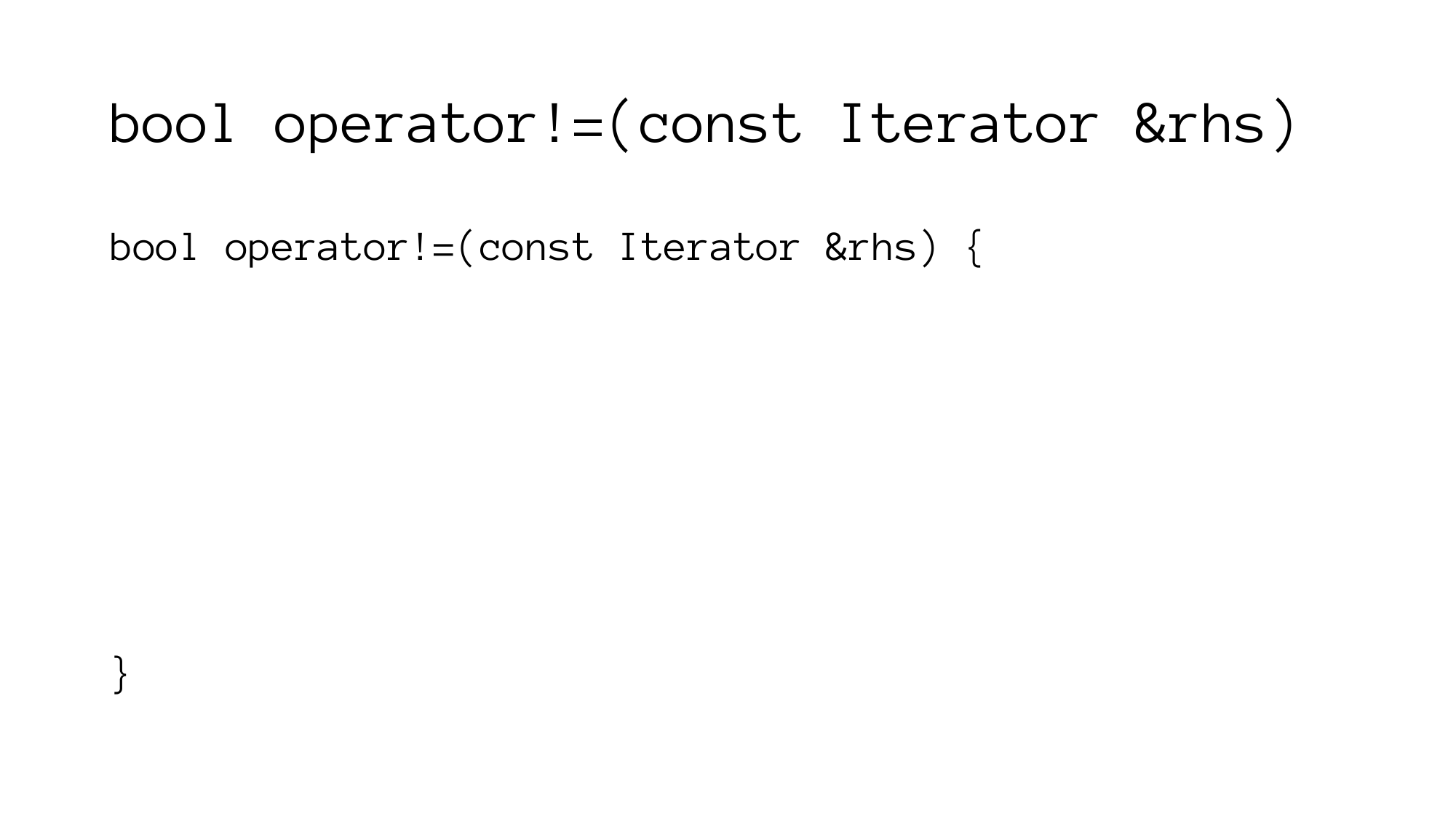

# bool operator!=(const Iterator &rhs)
bool operator!=(const Iterator &rhs) {

}